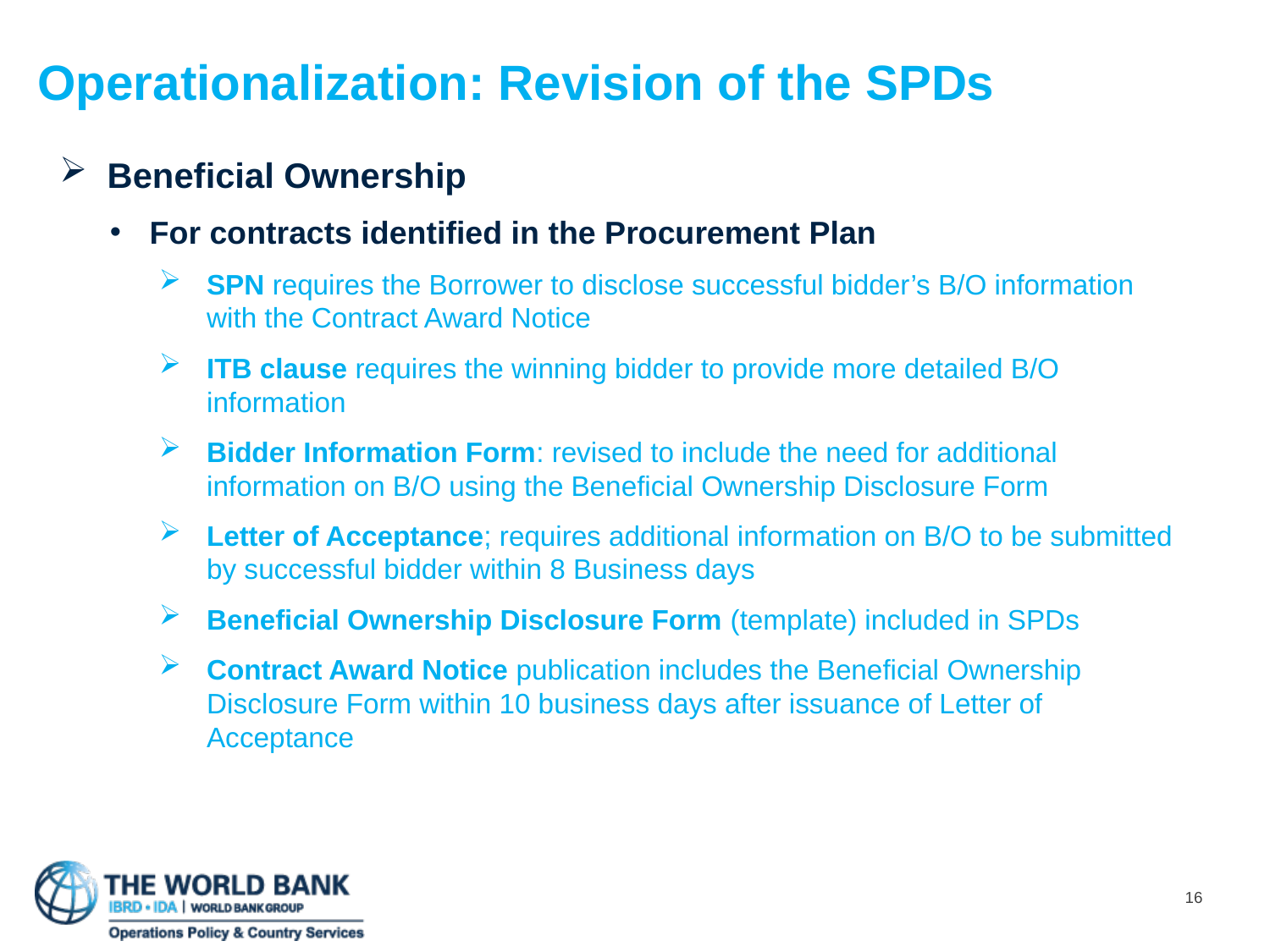

# Operationalization: Revision of the SPDs
Beneficial Ownership
For contracts identified in the Procurement Plan
SPN requires the Borrower to disclose successful bidder’s B/O information with the Contract Award Notice
ITB clause requires the winning bidder to provide more detailed B/O information
Bidder Information Form: revised to include the need for additional information on B/O using the Beneficial Ownership Disclosure Form
Letter of Acceptance; requires additional information on B/O to be submitted by successful bidder within 8 Business days
Beneficial Ownership Disclosure Form (template) included in SPDs
Contract Award Notice publication includes the Beneficial Ownership Disclosure Form within 10 business days after issuance of Letter of Acceptance

16